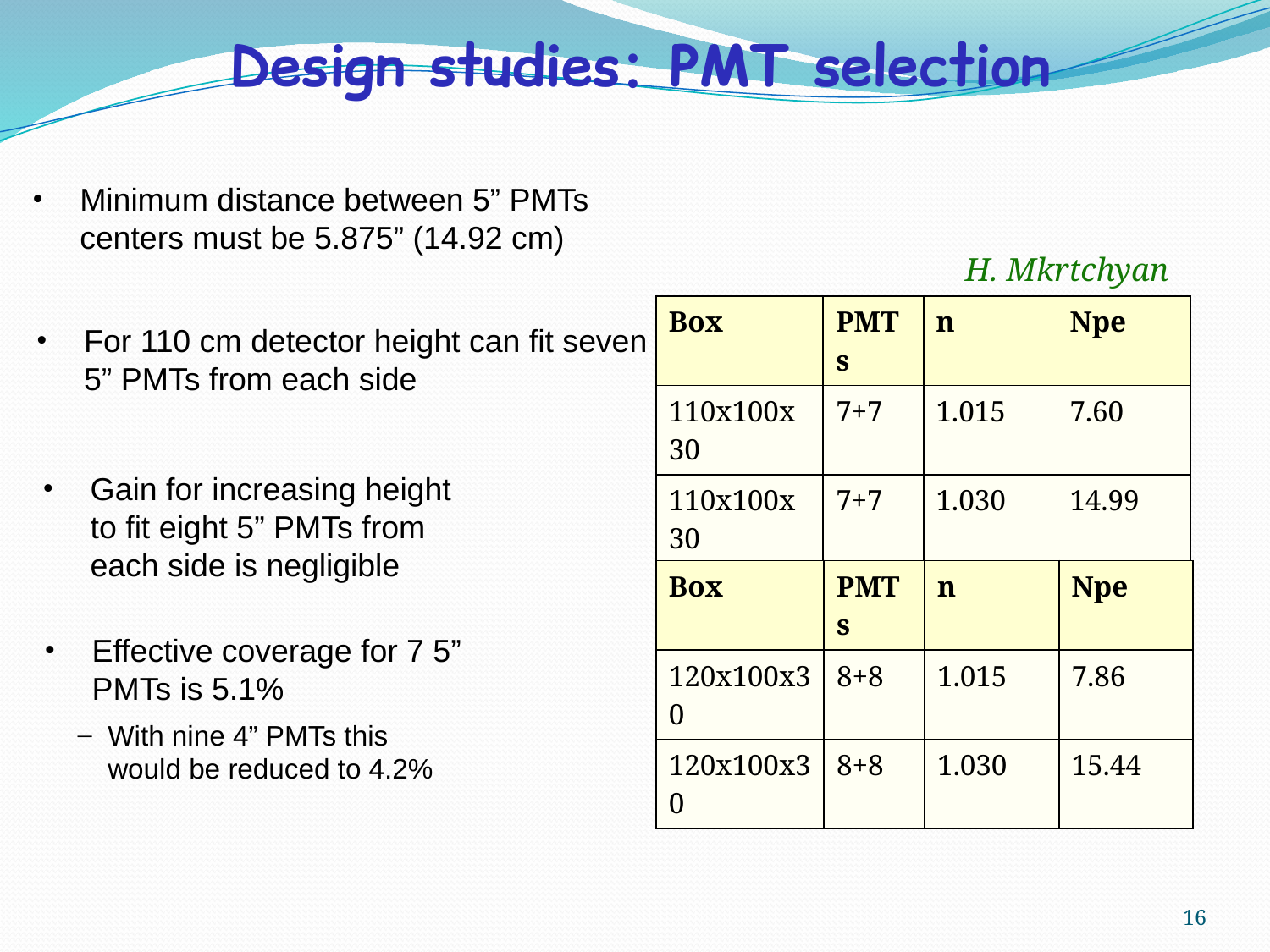

Design studies: PMT selection
Minimum distance between 5” PMTs centers must be 5.875” (14.92 cm)
H. Mkrtchyan
| Box | PMTs | n | Npe |
| --- | --- | --- | --- |
| 110x100x30 | 7+7 | 1.015 | 7.60 |
| 110x100x30 | 7+7 | 1.030 | 14.99 |
For 110 cm detector height can fit seven 5” PMTs from each side
Gain for increasing height to fit eight 5” PMTs from each side is negligible
| Box | PMTs | n | Npe |
| --- | --- | --- | --- |
| 120x100x30 | 8+8 | 1.015 | 7.86 |
| 120x100x30 | 8+8 | 1.030 | 15.44 |
Effective coverage for 7 5” PMTs is 5.1%
With nine 4” PMTs this would be reduced to 4.2%
16